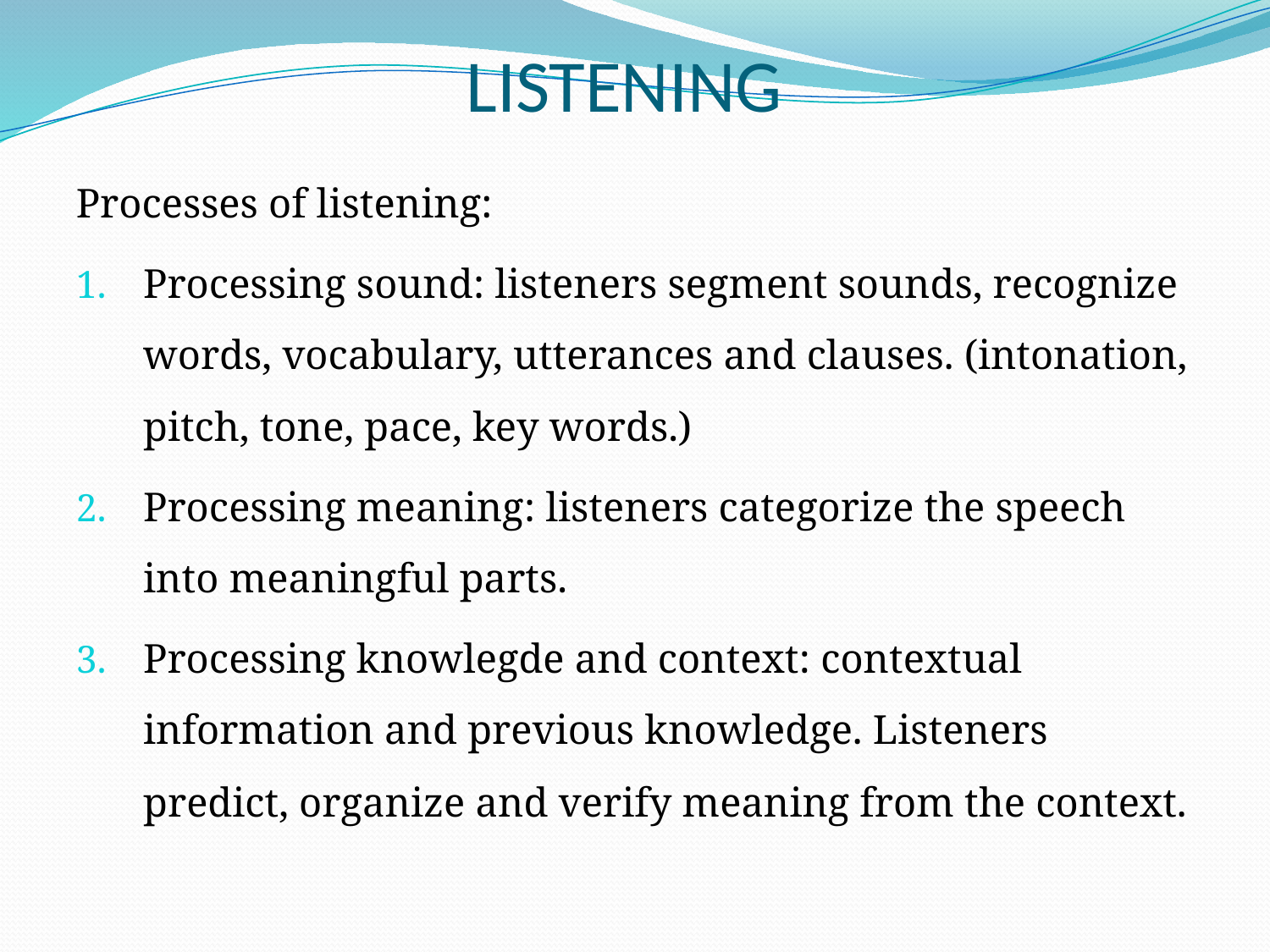

# LISTENING
Processes of listening:
Processing sound: listeners segment sounds, recognize words, vocabulary, utterances and clauses. (intonation, pitch, tone, pace, key words.)
Processing meaning: listeners categorize the speech into meaningful parts.
Processing knowlegde and context: contextual information and previous knowledge. Listeners predict, organize and verify meaning from the context.